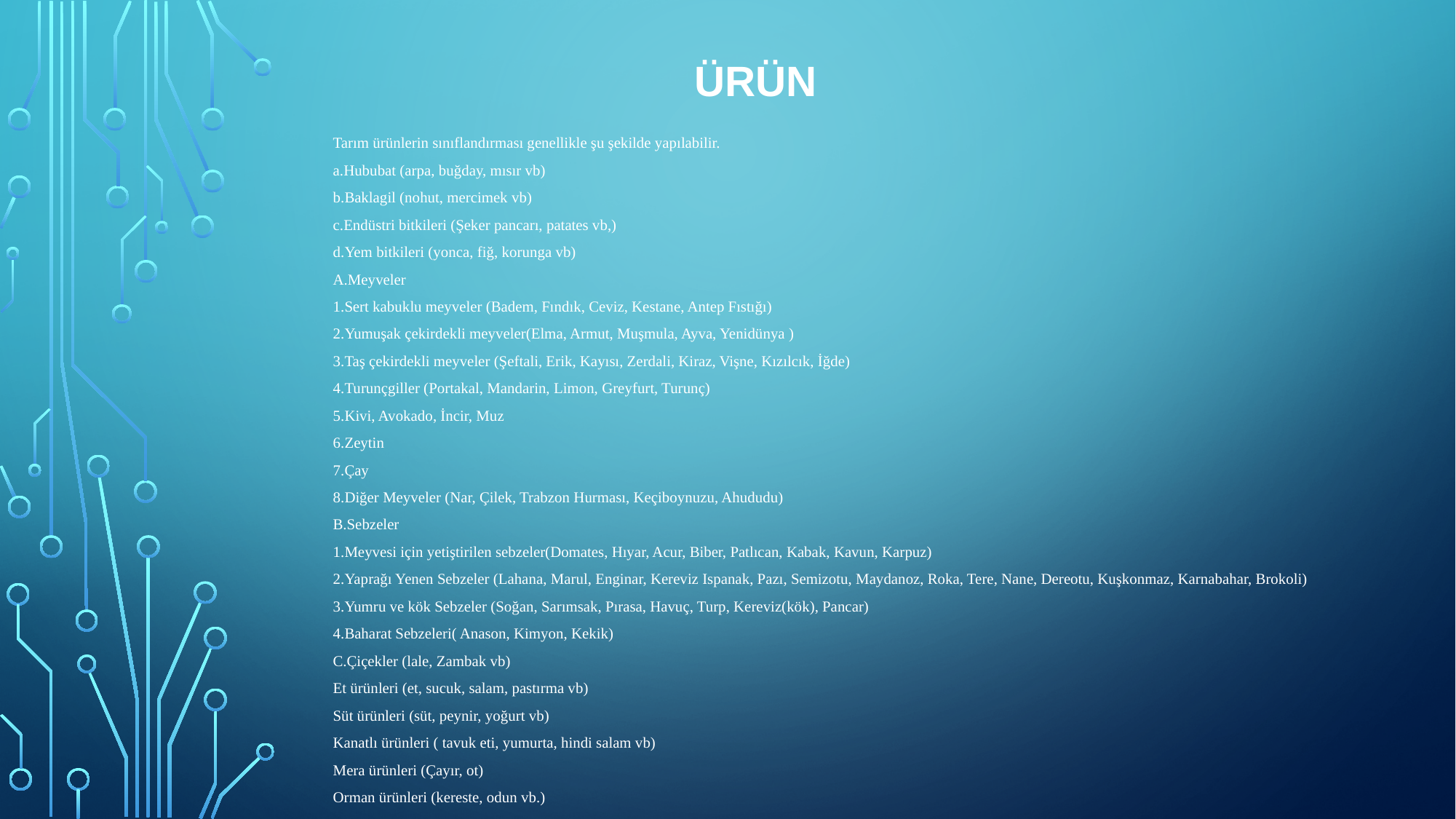

# ÜRÜN
Tarım ürünlerin sınıflandırması genellikle şu şekilde yapılabilir.
a.Hububat (arpa, buğday, mısır vb)
b.Baklagil (nohut, mercimek vb)
c.Endüstri bitkileri (Şeker pancarı, patates vb,)
d.Yem bitkileri (yonca, fiğ, korunga vb)
A.Meyveler
1.Sert kabuklu meyveler (Badem, Fındık, Ceviz, Kestane, Antep Fıstığı)
2.Yumuşak çekirdekli meyveler(Elma, Armut, Muşmula, Ayva, Yenidünya )
3.Taş çekirdekli meyveler (Şeftali, Erik, Kayısı, Zerdali, Kiraz, Vişne, Kızılcık, İğde)
4.Turunçgiller (Portakal, Mandarin, Limon, Greyfurt, Turunç)
5.Kivi, Avokado, İncir, Muz
6.Zeytin
7.Çay
8.Diğer Meyveler (Nar, Çilek, Trabzon Hurması, Keçiboynuzu, Ahududu)
B.Sebzeler
1.Meyvesi için yetiştirilen sebzeler(Domates, Hıyar, Acur, Biber, Patlıcan, Kabak, Kavun, Karpuz)
2.Yaprağı Yenen Sebzeler (Lahana, Marul, Enginar, Kereviz Ispanak, Pazı, Semizotu, Maydanoz, Roka, Tere, Nane, Dereotu, Kuşkonmaz, Karnabahar, Brokoli)
3.Yumru ve kök Sebzeler (Soğan, Sarımsak, Pırasa, Havuç, Turp, Kereviz(kök), Pancar)
4.Baharat Sebzeleri( Anason, Kimyon, Kekik)
C.Çiçekler (lale, Zambak vb)
Et ürünleri (et, sucuk, salam, pastırma vb)
Süt ürünleri (süt, peynir, yoğurt vb)
Kanatlı ürünleri ( tavuk eti, yumurta, hindi salam vb)
Mera ürünleri (Çayır, ot)
Orman ürünleri (kereste, odun vb.)